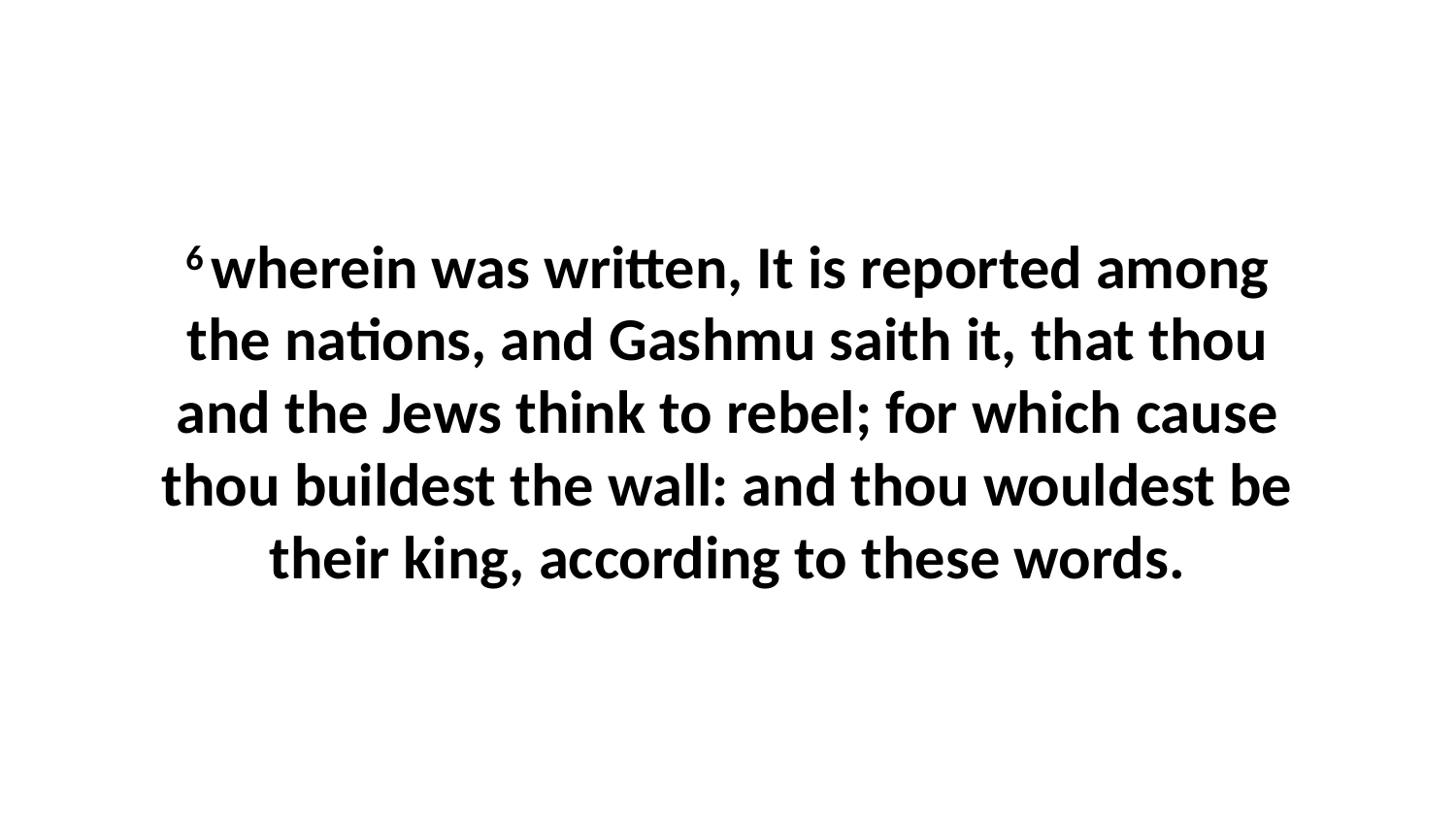

6 wherein was written, It is reported among the nations, and Gashmu saith it, that thou and the Jews think to rebel; for which cause thou buildest the wall: and thou wouldest be their king, according to these words.